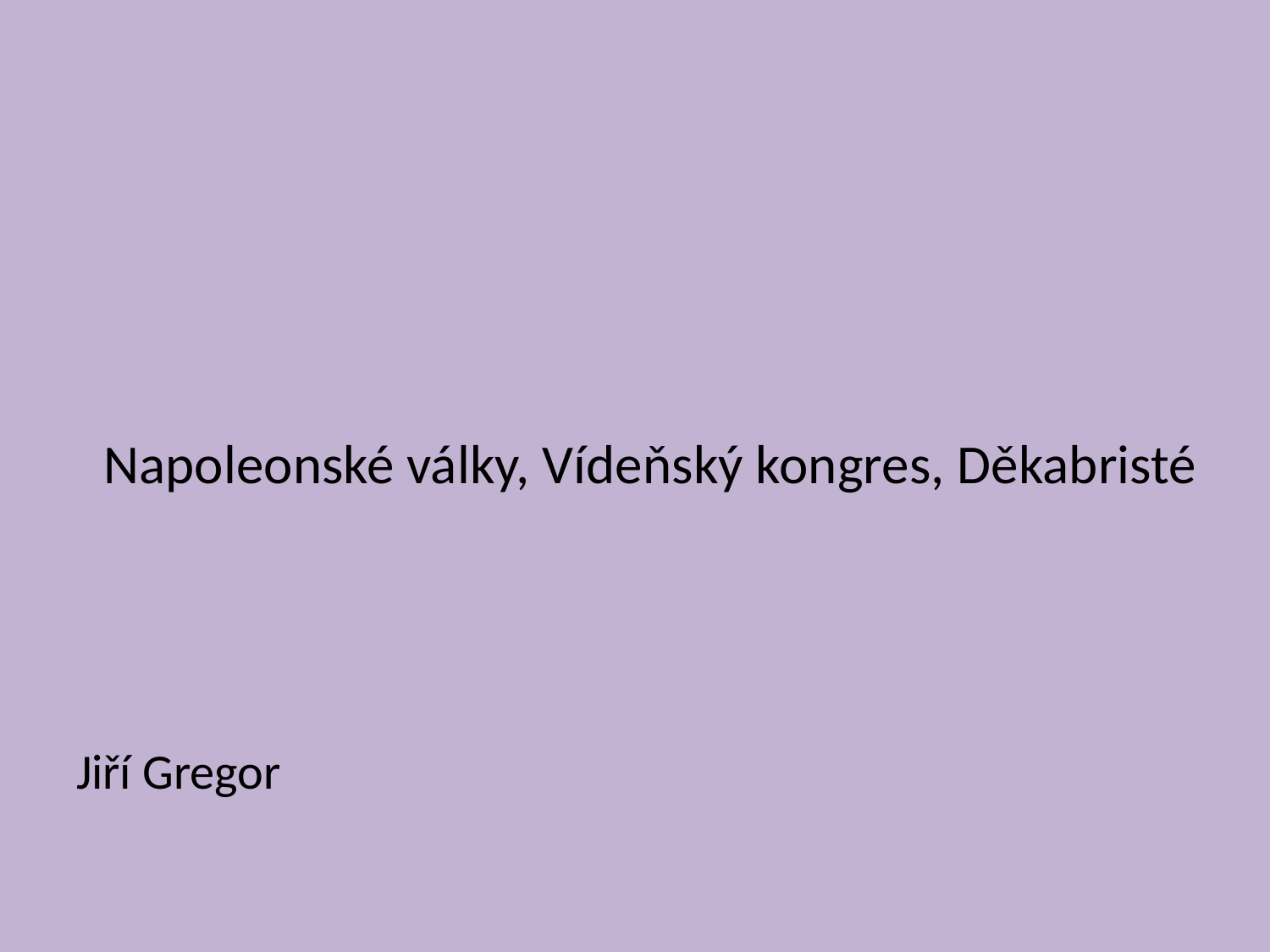

# Napoleonské války, Vídeňský kongres, Děkabristé
Jiří Gregor